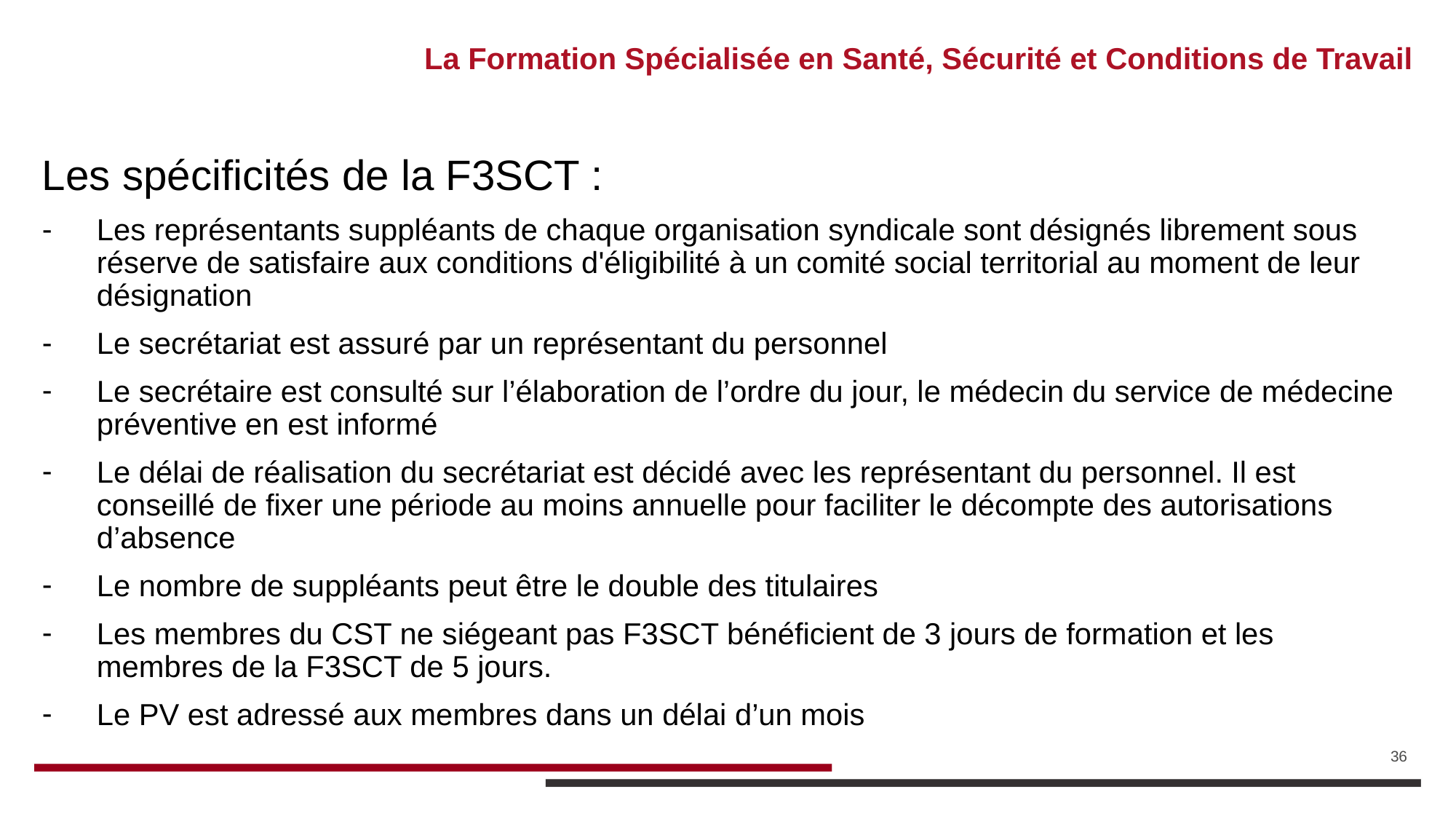

# La Formation Spécialisée en Santé, Sécurité et Conditions de Travail

Les spécificités de la F3SCT :
Les représentants suppléants de chaque organisation syndicale sont désignés librement sous réserve de satisfaire aux conditions d'éligibilité à un comité social territorial au moment de leur désignation
Le secrétariat est assuré par un représentant du personnel
Le secrétaire est consulté sur l’élaboration de l’ordre du jour, le médecin du service de médecine préventive en est informé
Le délai de réalisation du secrétariat est décidé avec les représentant du personnel. Il est conseillé de fixer une période au moins annuelle pour faciliter le décompte des autorisations d’absence
Le nombre de suppléants peut être le double des titulaires
Les membres du CST ne siégeant pas F3SCT bénéficient de 3 jours de formation et les membres de la F3SCT de 5 jours.
Le PV est adressé aux membres dans un délai d’un mois

36